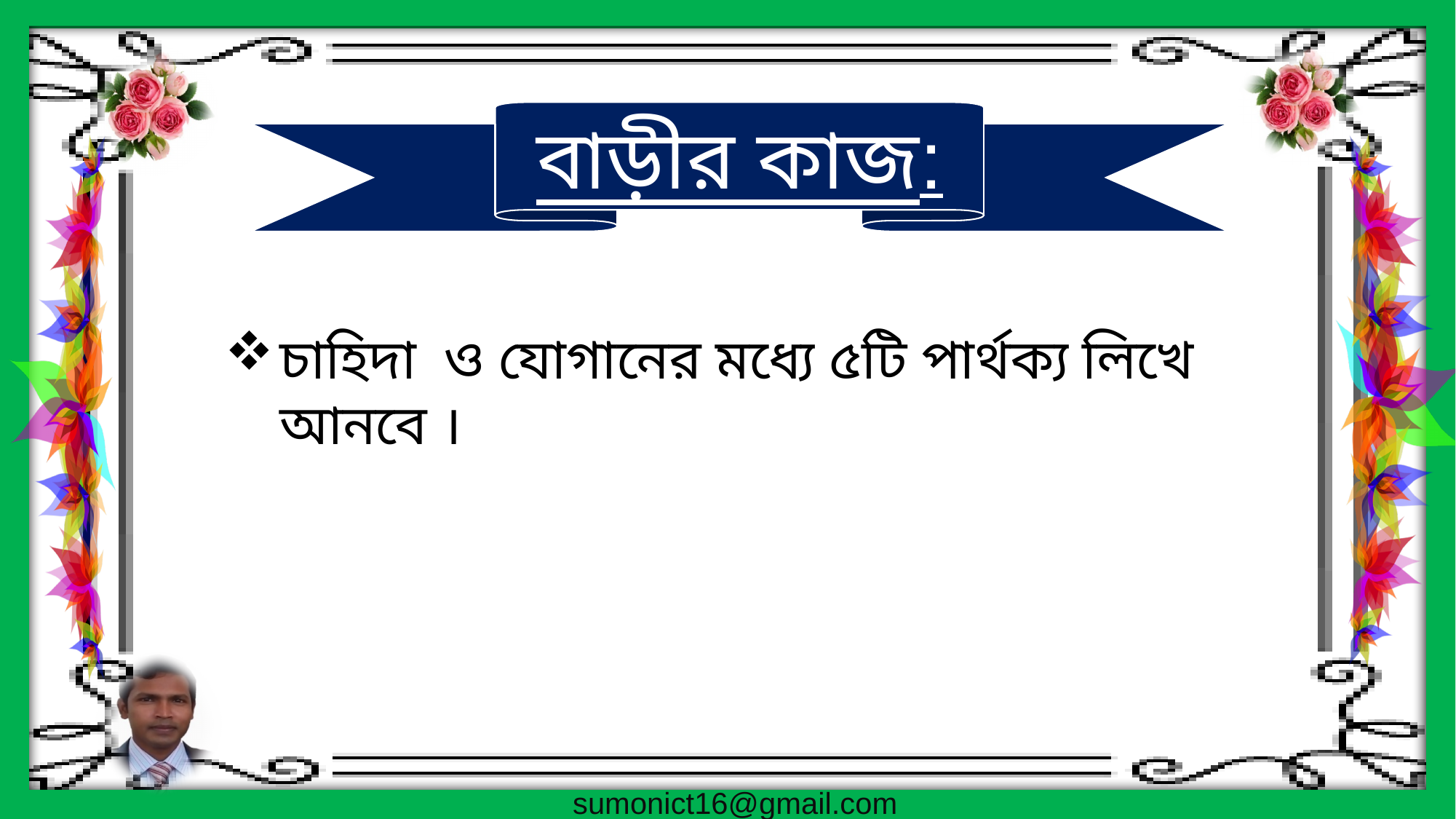

বাড়ীর কাজ:
চাহিদা  ও যোগানের মধ্যে ৫টি পার্থক্য লিখে আনবে ।